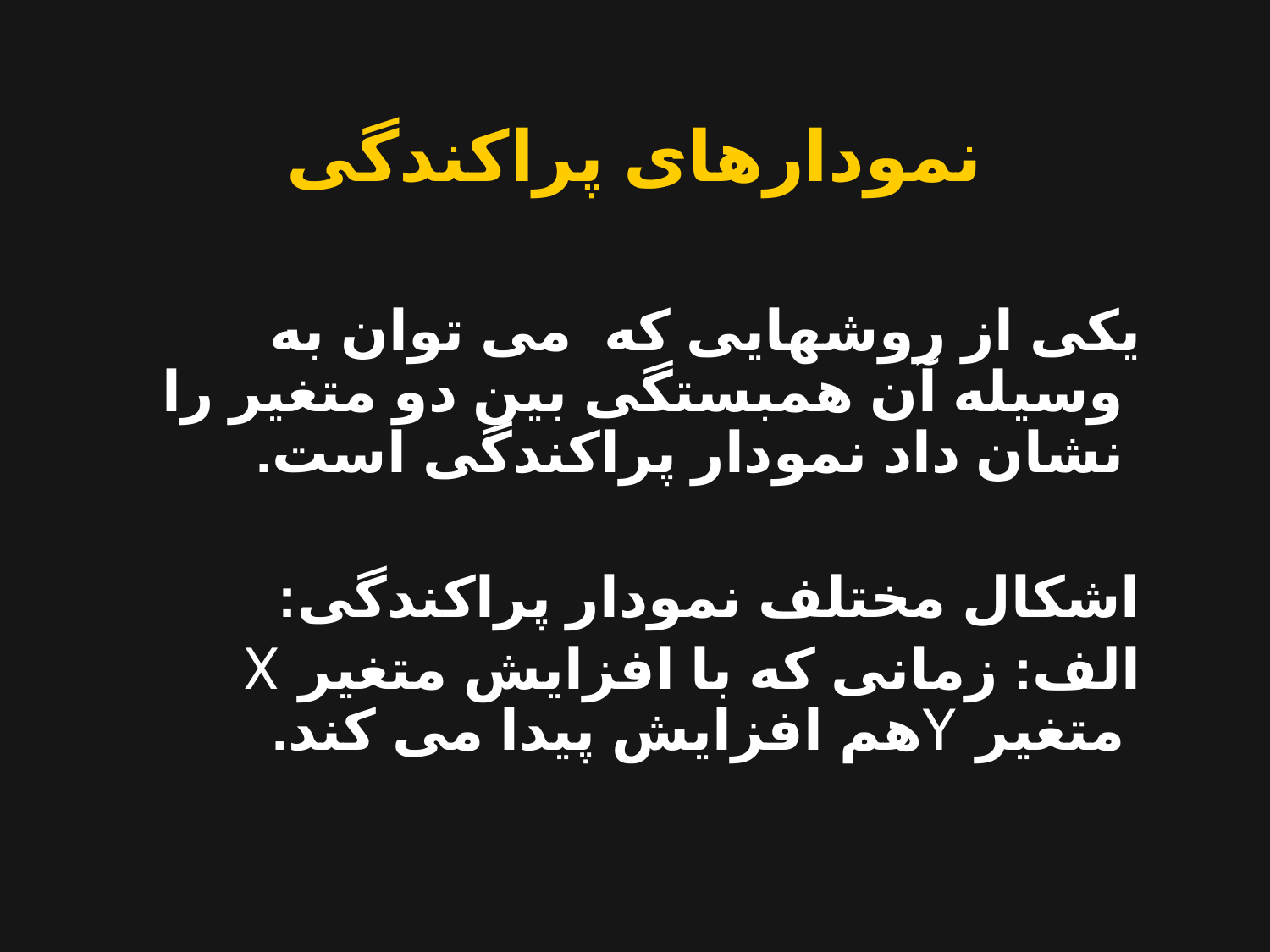

نمودارهای پراکندگی
  یکی از روشهایی که  می توان به وسیله آن همبستگی بین دو متغیر را نشان داد نمودار پراکندگی است.

  اشکال مختلف نمودار پراکندگی:
  الف: زمانی که با افزایش متغیر X متغیر Yهم افزایش پیدا می کند.